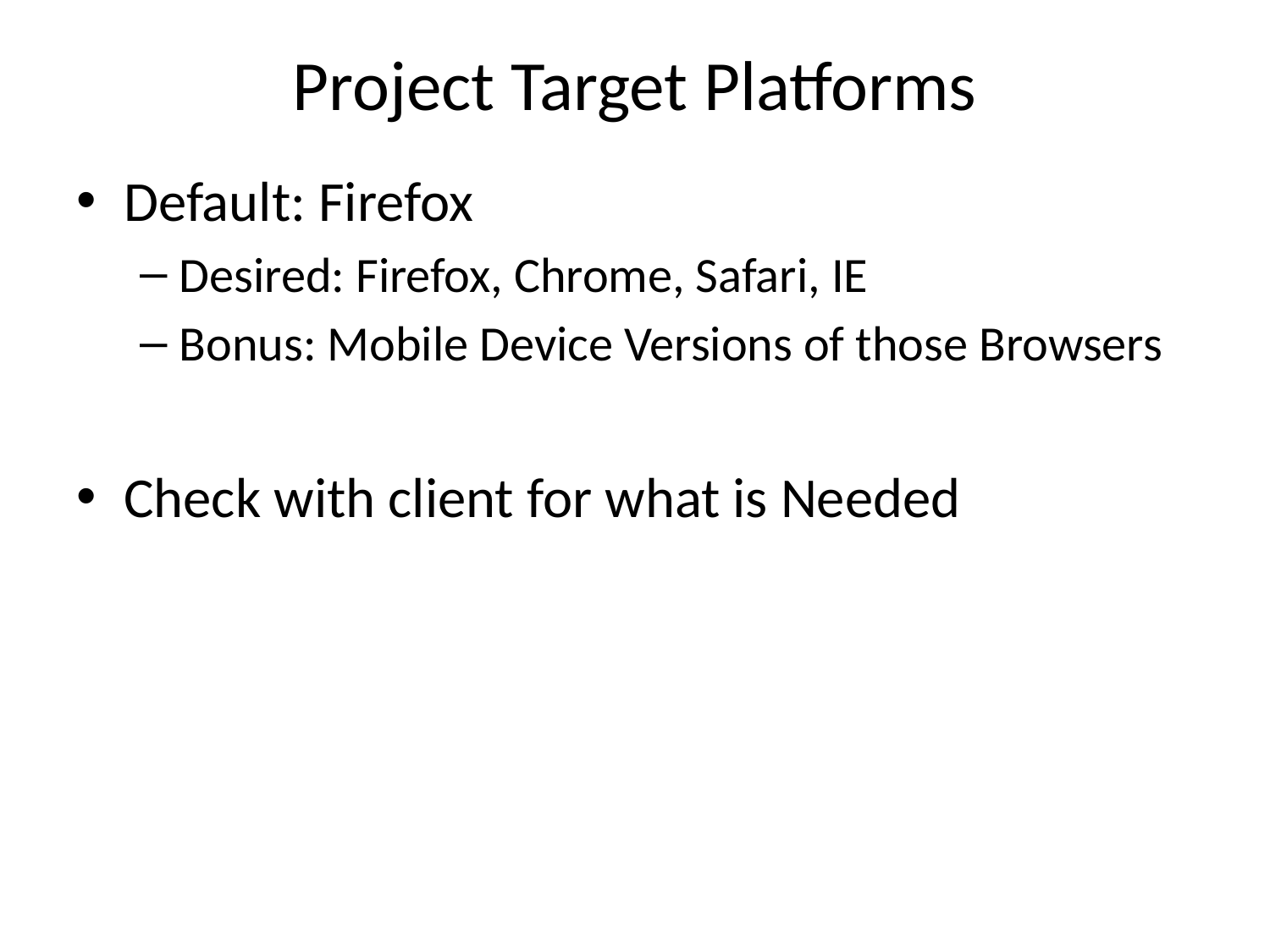

# Project Target Platforms
Default: Firefox
Desired: Firefox, Chrome, Safari, IE
Bonus: Mobile Device Versions of those Browsers

Check with client for what is Needed